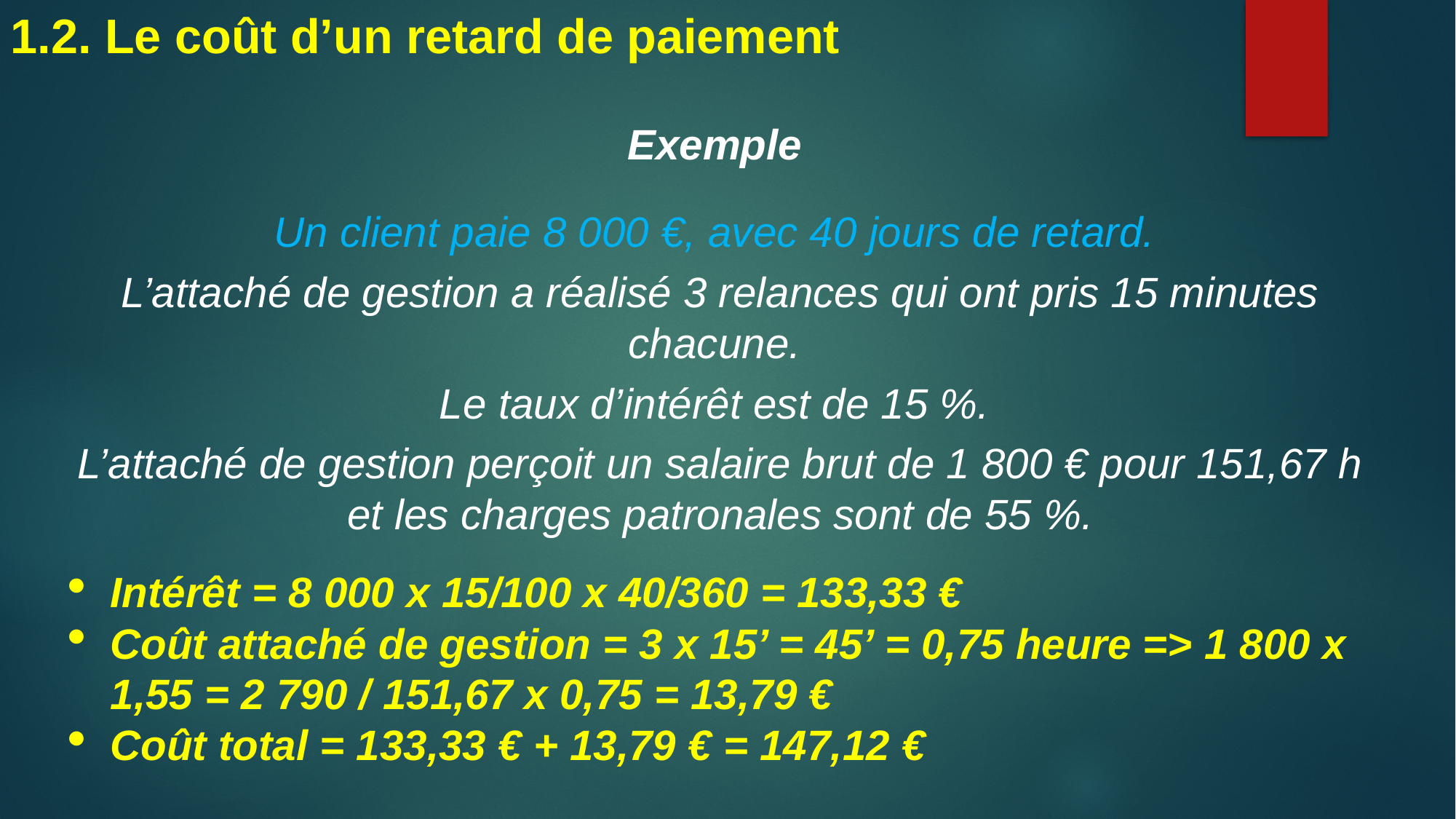

1.2. Le coût d’un retard de paiement
Exemple
Un client paie 8 000 €, avec 40 jours de retard.
L’attaché de gestion a réalisé 3 relances qui ont pris 15 minutes chacune.
Le taux d’intérêt est de 15 %.
L’attaché de gestion perçoit un salaire brut de 1 800 € pour 151,67 h et les charges patronales sont de 55 %.
Intérêt = 8 000 x 15/100 x 40/360 = 133,33 €
Coût attaché de gestion = 3 x 15’ = 45’ = 0,75 heure => 1 800 x 1,55 = 2 790 / 151,67 x 0,75 = 13,79 €
Coût total = 133,33 € + 13,79 € = 147,12 €